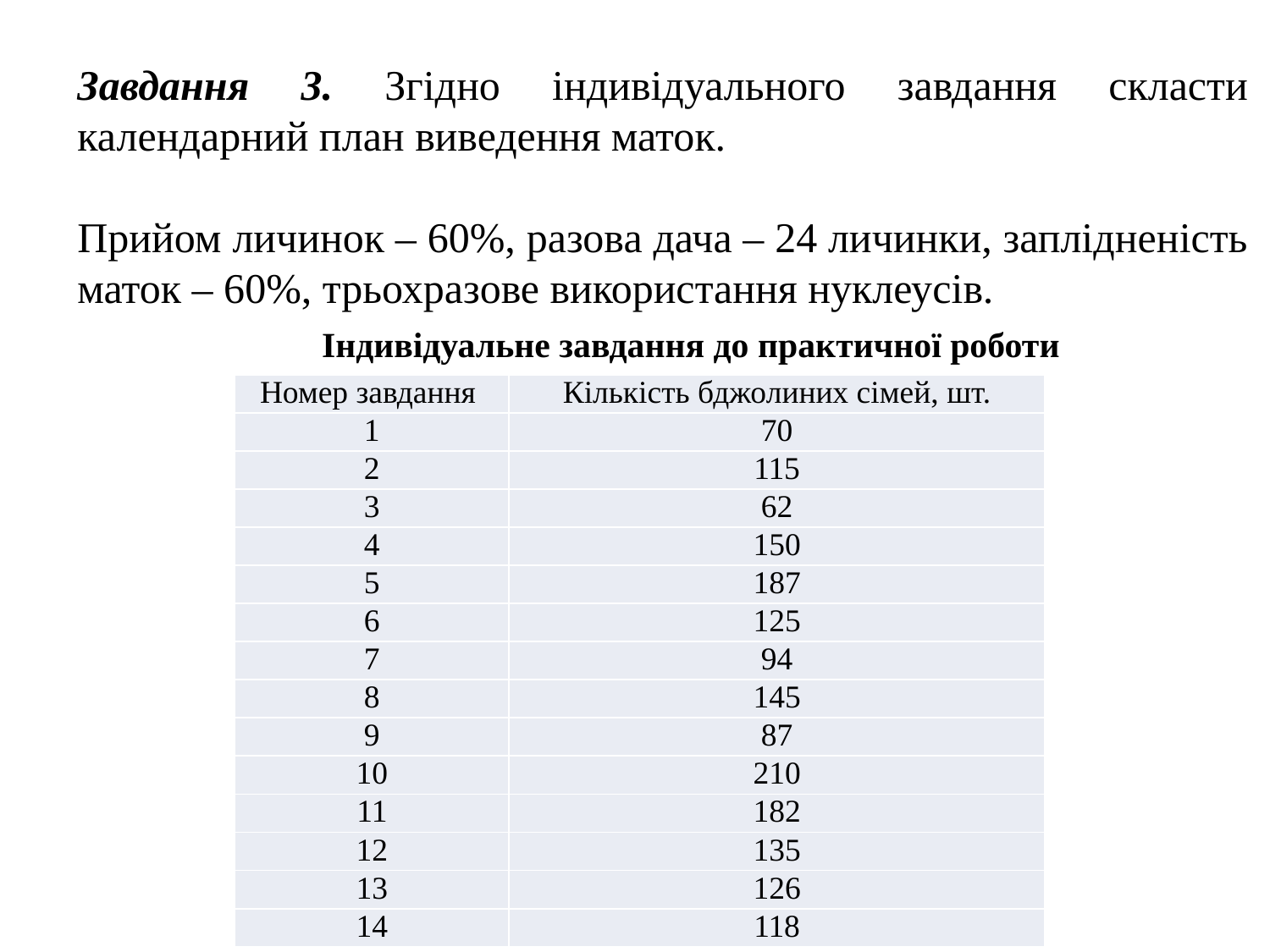

Завдання 3. Згідно індивідуального завдання скласти календарний план виведення маток.

Прийом личинок – 60%, разова дача – 24 личинки, заплідненість маток – 60%, трьохразове використання нуклеусів.
Індивідуальне завдання до практичної роботи
| Номер завдання | Кількість бджолиних сімей, шт. |
| --- | --- |
| 1 | 70 |
| 2 | 115 |
| 3 | 62 |
| 4 | 150 |
| 5 | 187 |
| 6 | 125 |
| 7 | 94 |
| 8 | 145 |
| 9 | 87 |
| 10 | 210 |
| 11 | 182 |
| 12 | 135 |
| 13 | 126 |
| 14 | 118 |